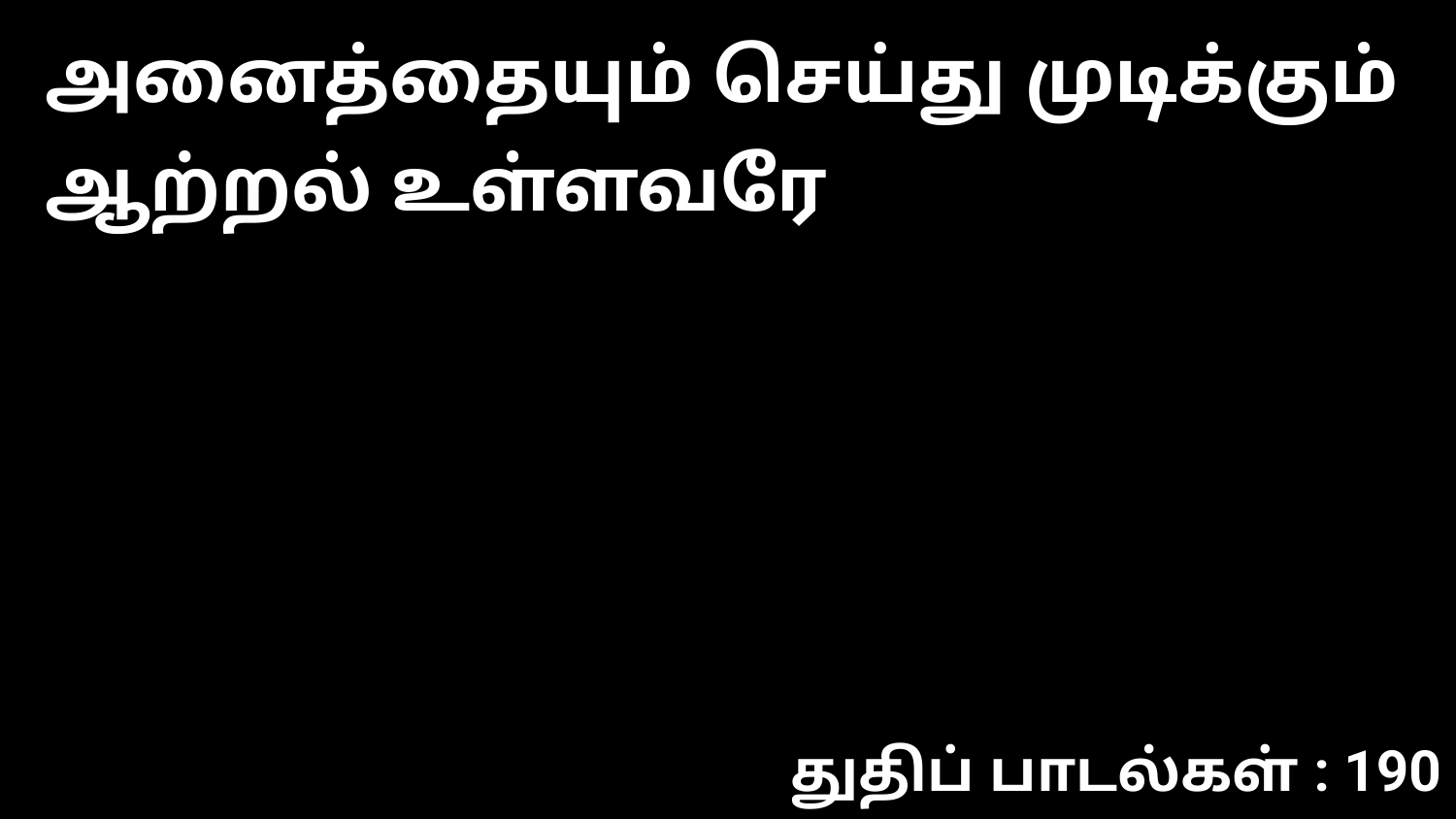

அனைத்தையும் செய்து முடிக்கும் ஆற்றல் உள்ளவரே
துதிப் பாடல்கள் : 190